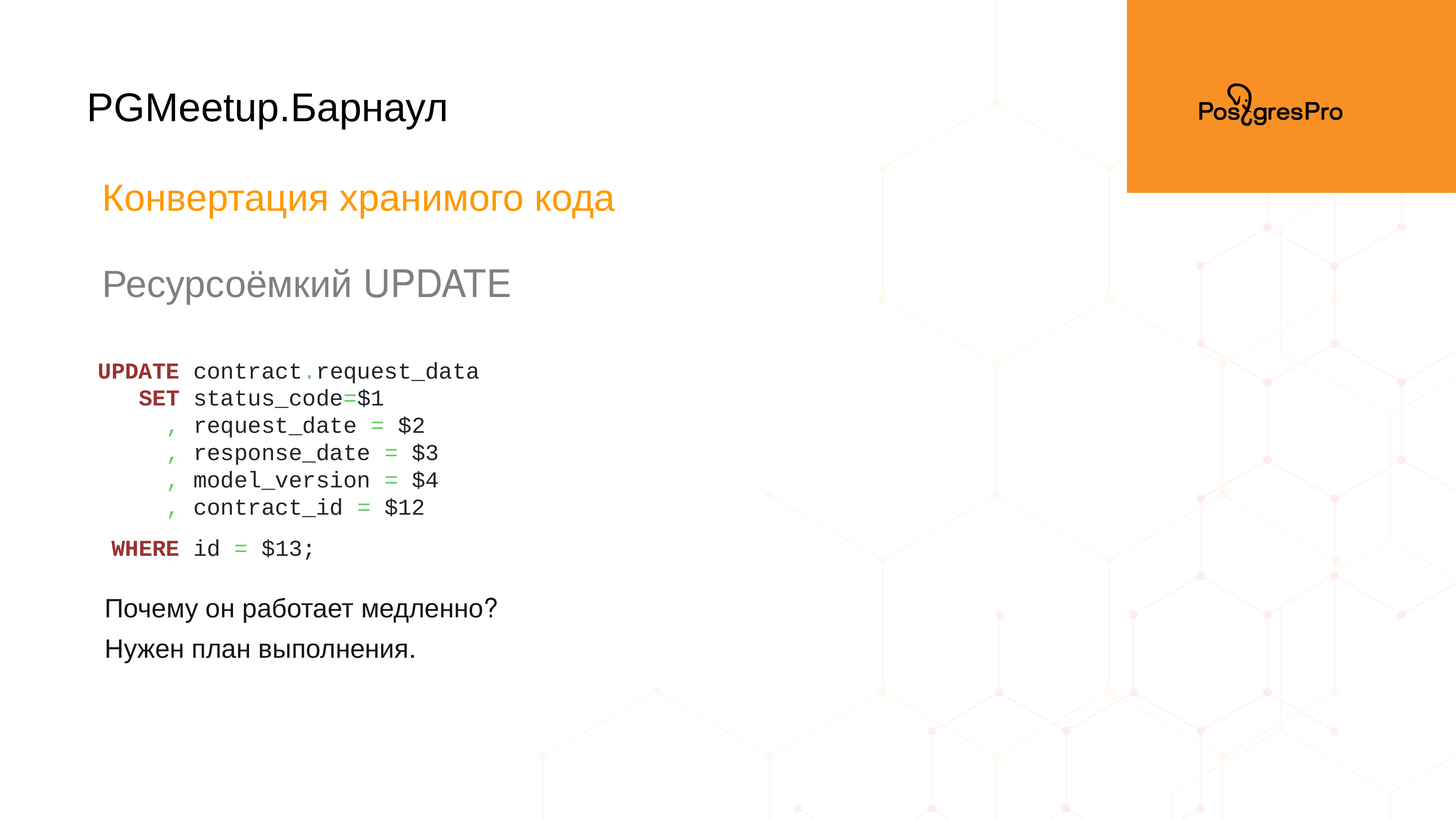

PGMeetup.Барнаул
Конвертация хранимого кода
Ресурсоёмкий UPDATE
UPDATE contract.request_data
   SET status_code=$1
     , request_date = $2
     , response_date = $3
     , model_version = $4
     , contract_id = $12
 WHERE id = $13;
Почему он работает медленно?
Нужен план выполнения.